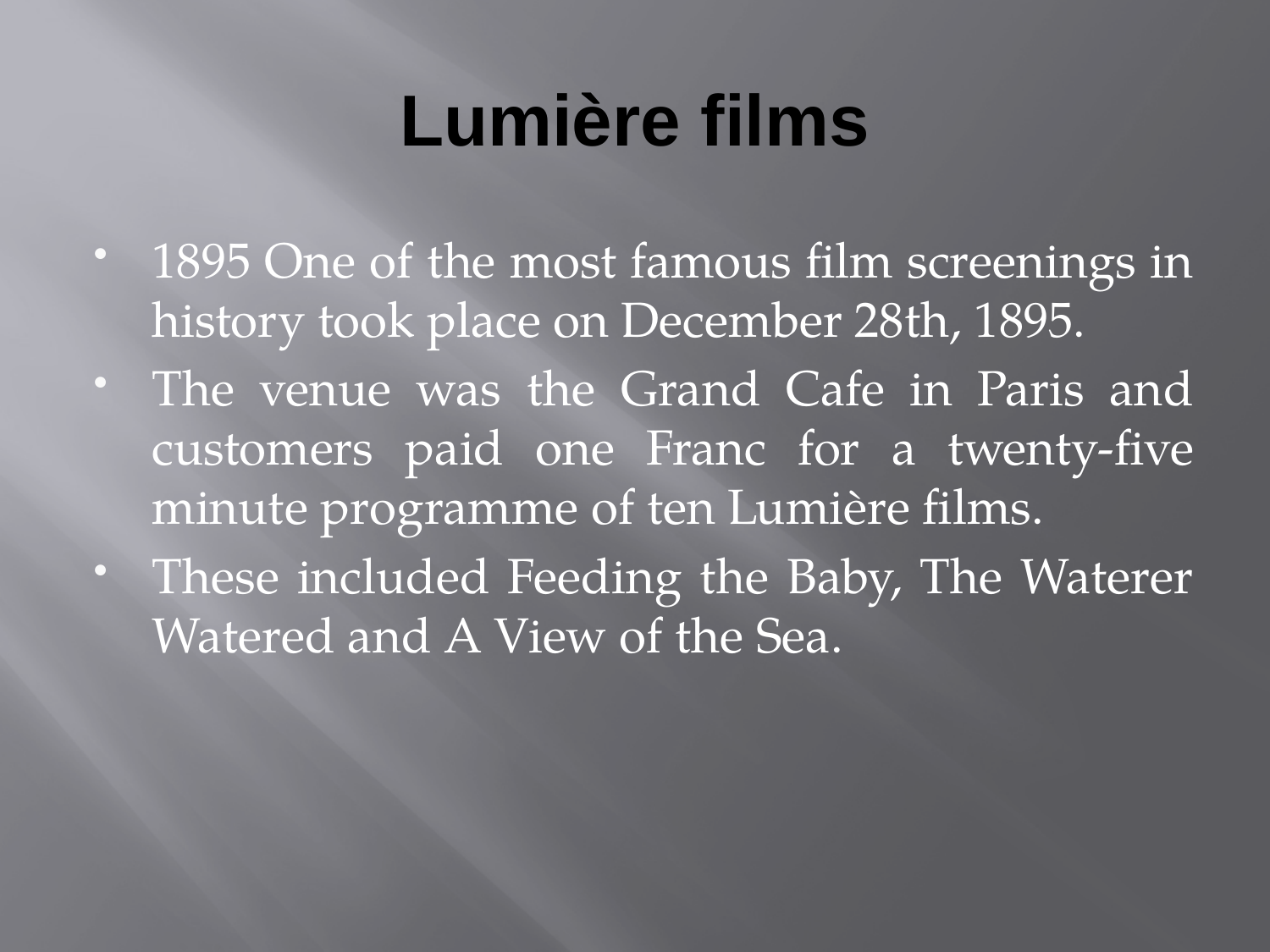

# Lumière films
1895 One of the most famous film screenings in history took place on December 28th, 1895.
The venue was the Grand Cafe in Paris and customers paid one Franc for a twenty-five minute programme of ten Lumière films.
These included Feeding the Baby, The Waterer Watered and A View of the Sea.